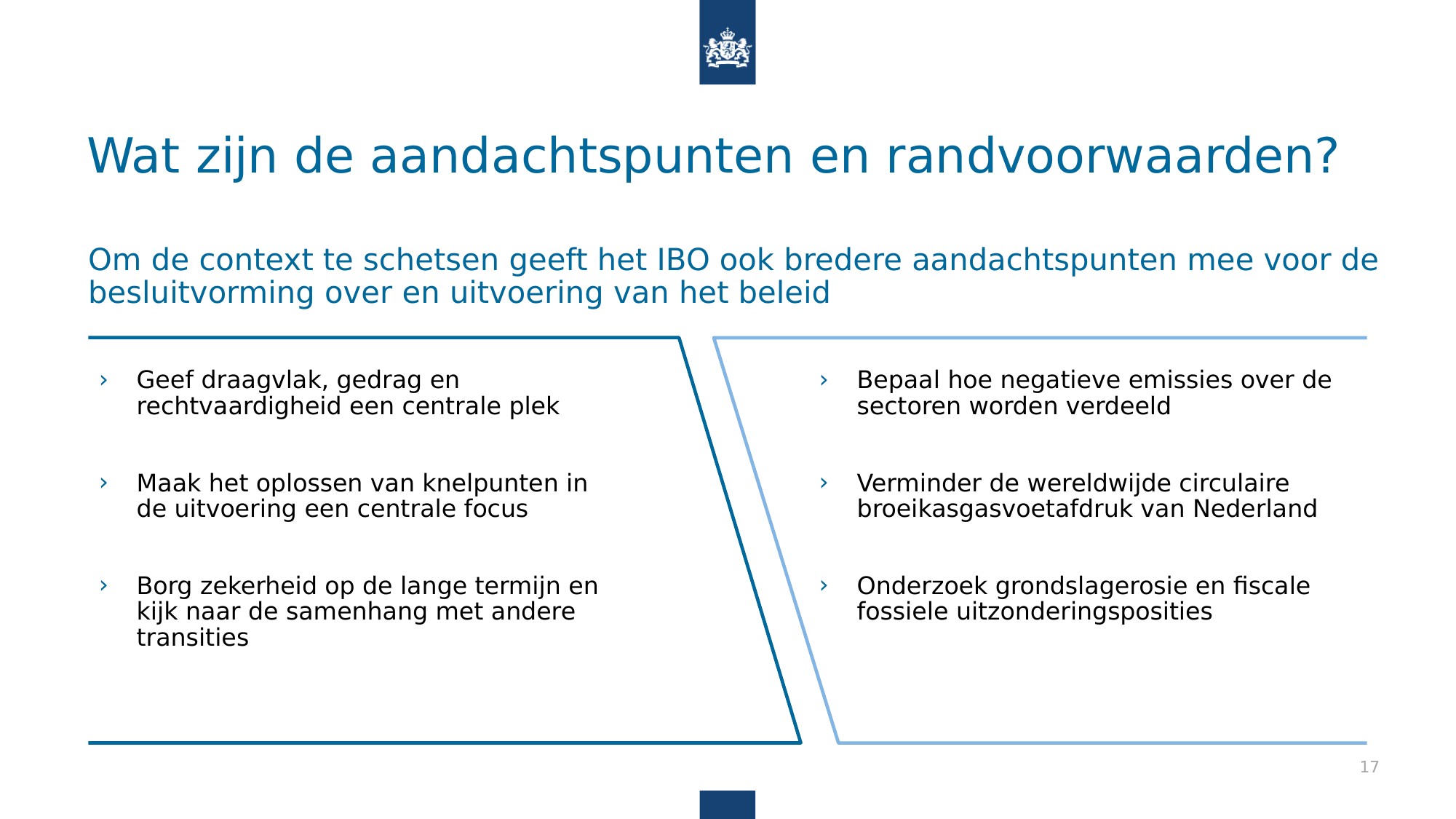

# Wat zijn de aandachtspunten en randvoorwaarden?
Om de context te schetsen geeft het IBO ook bredere aandachtspunten mee voor de besluitvorming over en uitvoering van het beleid

Geef draagvlak, gedrag en rechtvaardigheid een centrale plek

Maak het oplossen van knelpunten in de uitvoering een centrale focus

Borg zekerheid op de lange termijn en kijk naar de samenhang met andere transities
Bepaal hoe negatieve emissies over de sectoren worden verdeeld

Verminder de wereldwijde circulaire broeikasgasvoetafdruk van Nederland

Onderzoek grondslagerosie en fiscale fossiele uitzonderingsposities

17